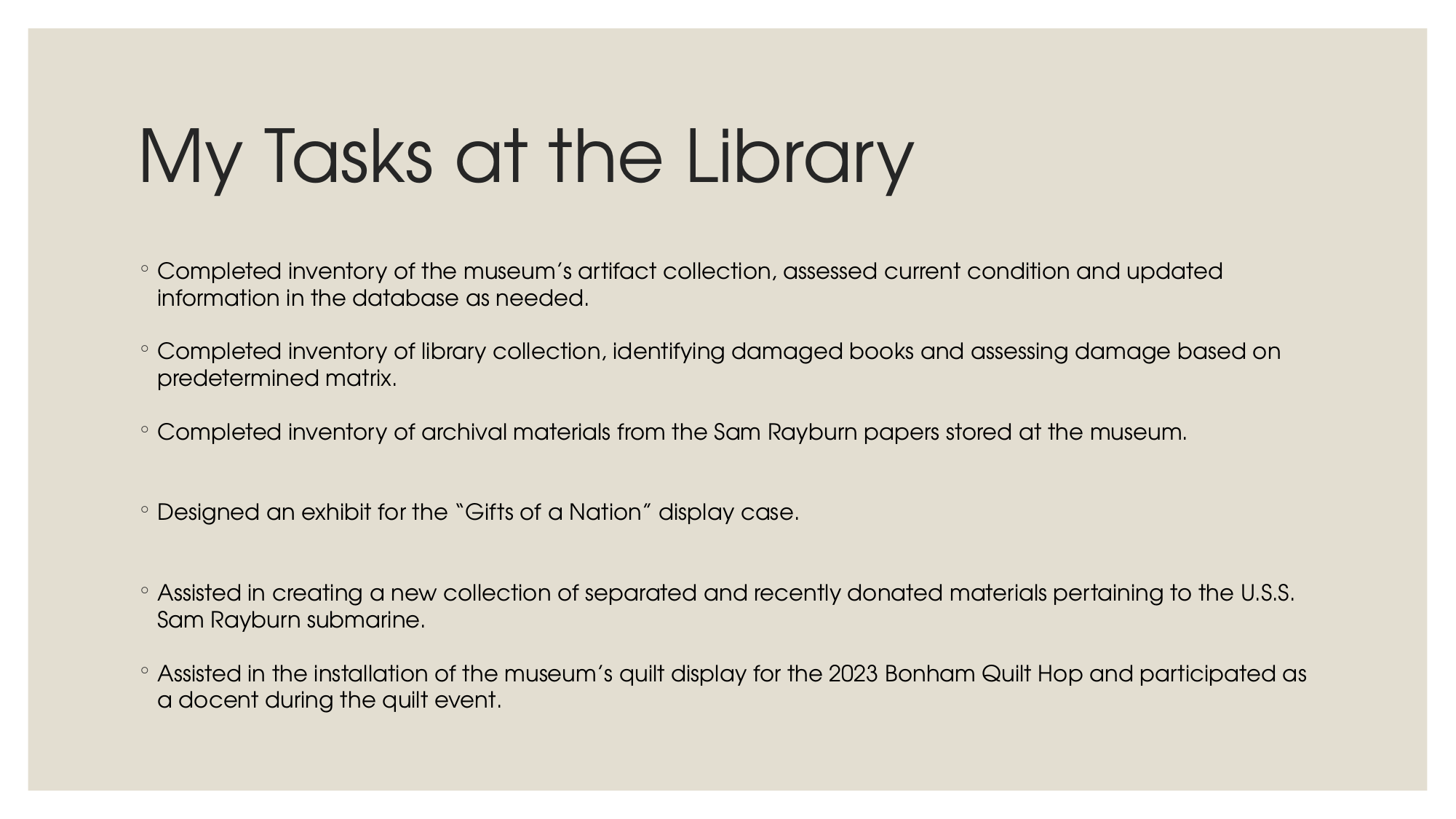

# My Tasks at the Library
Completed inventory of the museum’s artifact collection, assessed current condition and updated information in the database as needed.

Completed inventory of library collection, identifying damaged books and assessing damage based on predetermined matrix.

Completed inventory of archival materials from the Sam Rayburn papers stored at the museum.

Designed an exhibit for the “Gifts of a Nation” display case.

Assisted in creating a new collection of separated and recently donated materials pertaining to the U.S.S. Sam Rayburn submarine.

Assisted in the installation of the museum’s quilt display for the 2023 Bonham Quilt Hop and participated as a docent during the quilt event.